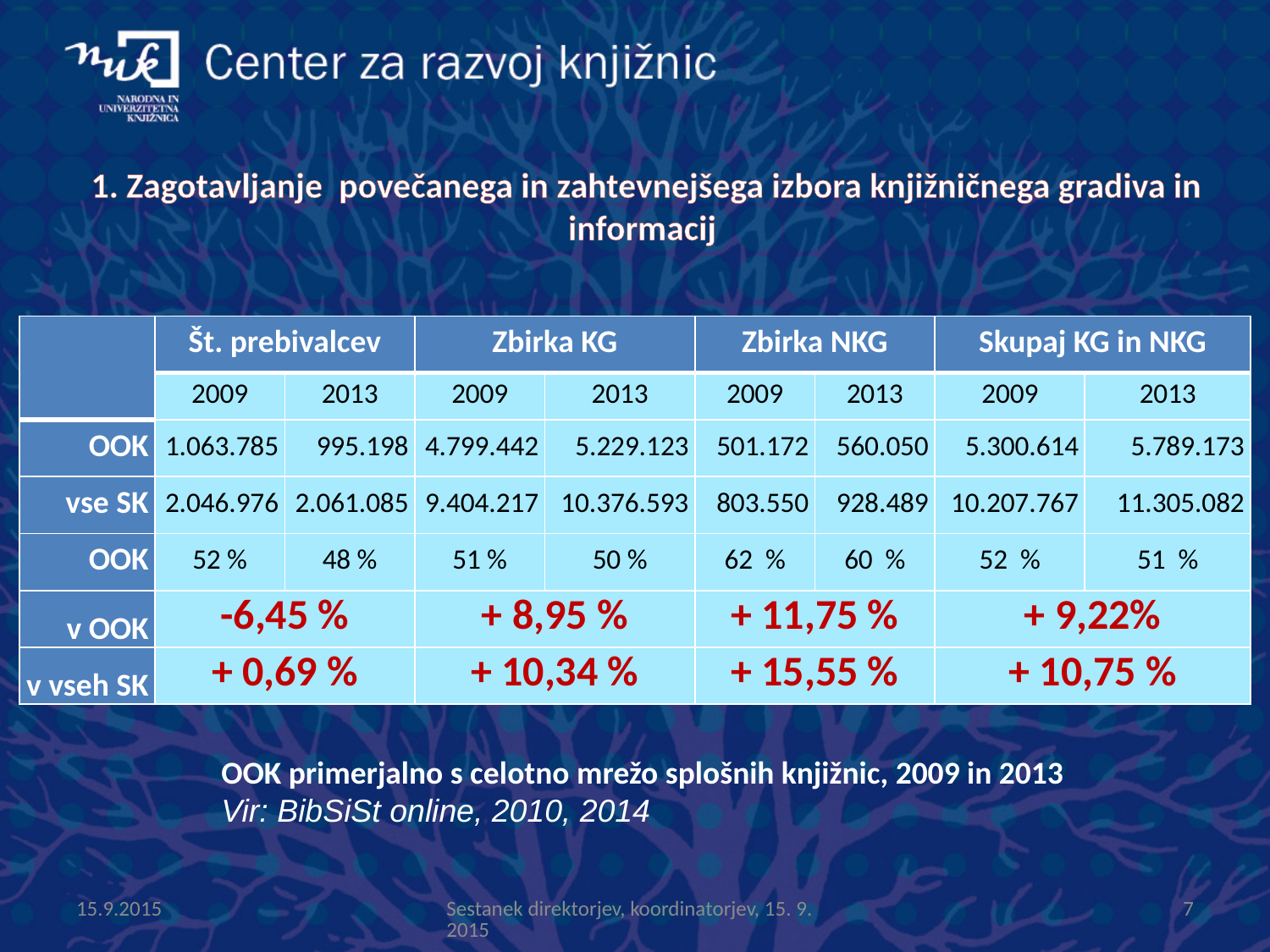

1. Zagotavljanje  povečanega in zahtevnejšega izbora knjižničnega gradiva in informacij
|  | Št. prebivalcev |  | Zbirka KG |  | Zbirka NKG |  | Skupaj KG in NKG |  |
| --- | --- | --- | --- | --- | --- | --- | --- | --- |
|  | 2009 | 2013 | 2009 | 2013 | 2009 | 2013 | 2009 | 2013 |
| OOK | 1.063.785 | 995.198 | 4.799.442 | 5.229.123 | 501.172 | 560.050 | 5.300.614 | 5.789.173 |
| vse SK | 2.046.976 | 2.061.085 | 9.404.217 | 10.376.593 | 803.550 | 928.489 | 10.207.767 | 11.305.082 |
| OOK | 52 % | 48 % | 51 % | 50 % | 62 % | 60 % | 52 % | 51 % |
| v OOK | -6,45 % |  | + 8,95 % |  | + 11,75 % |  | + 9,22% |  |
| v vseh SK | + 0,69 % |  | + 10,34 % |  | + 15,55 % |  | + 10,75 % |  |
OOK primerjalno s celotno mrežo splošnih knjižnic, 2009 in 2013
Vir: BibSiSt online, 2010, 2014
15.9.2015
Sestanek direktorjev, koordinatorjev, 15. 9. 2015
7